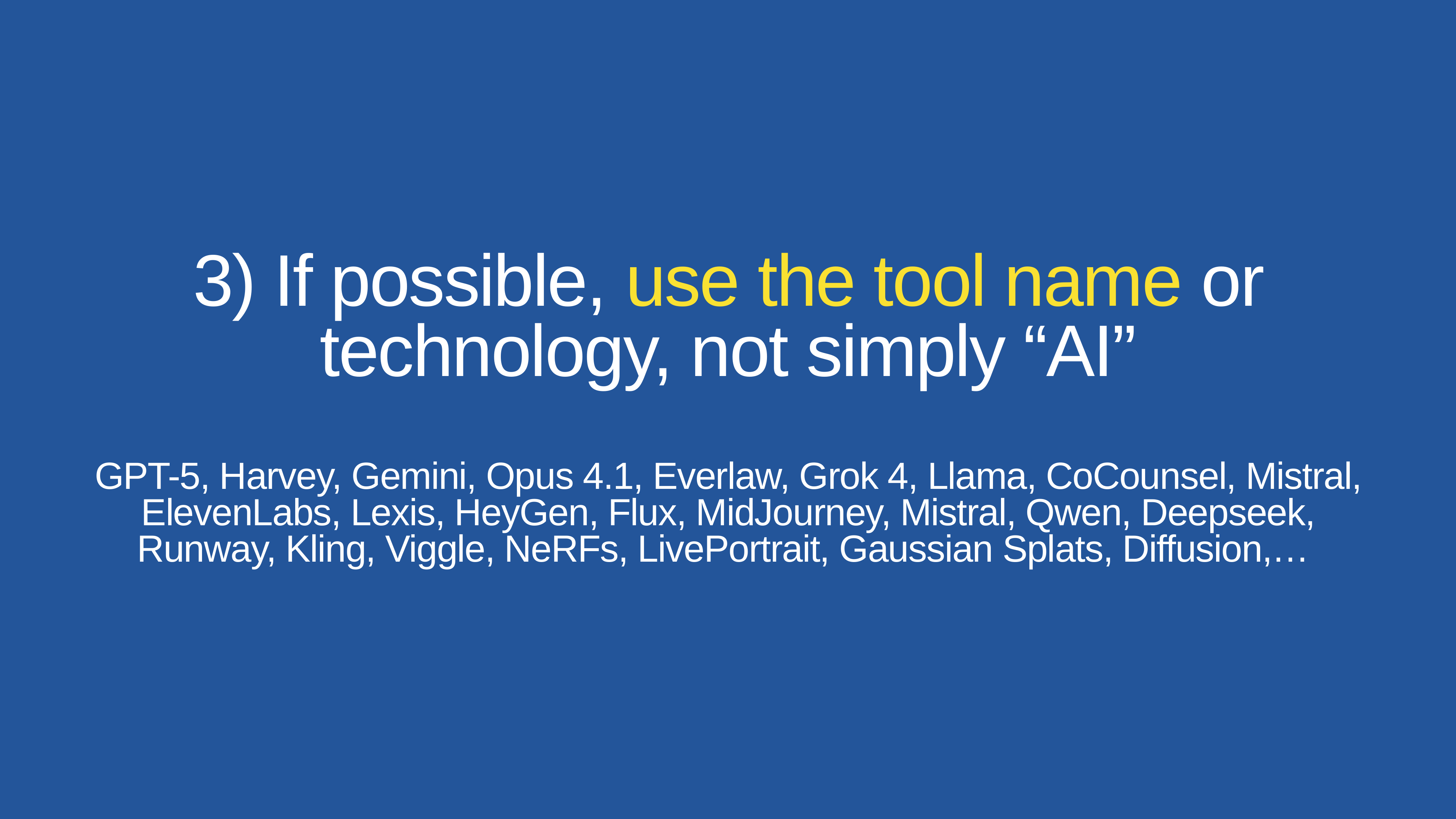

3) If possible, use the tool name or technology, not simply “AI”

GPT-5, Harvey, Gemini, Opus 4.1, Everlaw, Grok 4, Llama, CoCounsel, Mistral, ElevenLabs, Lexis, HeyGen, Flux, MidJourney, Mistral, Qwen, Deepseek, Runway, Kling, Viggle, NeRFs, LivePortrait, Gaussian Splats, Diffusion,…